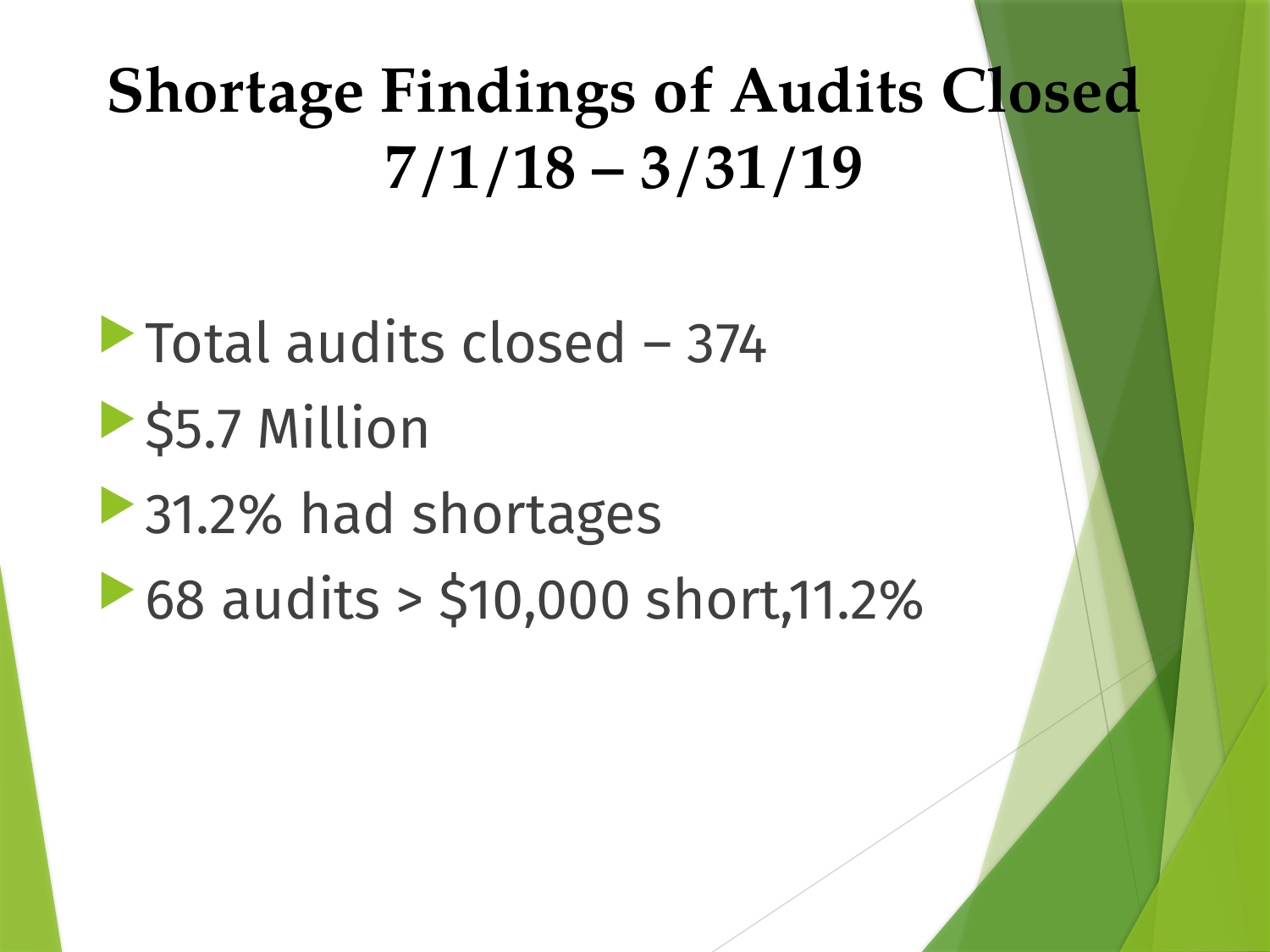

# Shortage Findings of Audits Closed 7/1/18 – 3/31/19
Total audits closed – 374
$5.7 Million
31.2% had shortages
68 audits > $10,000 short,11.2%